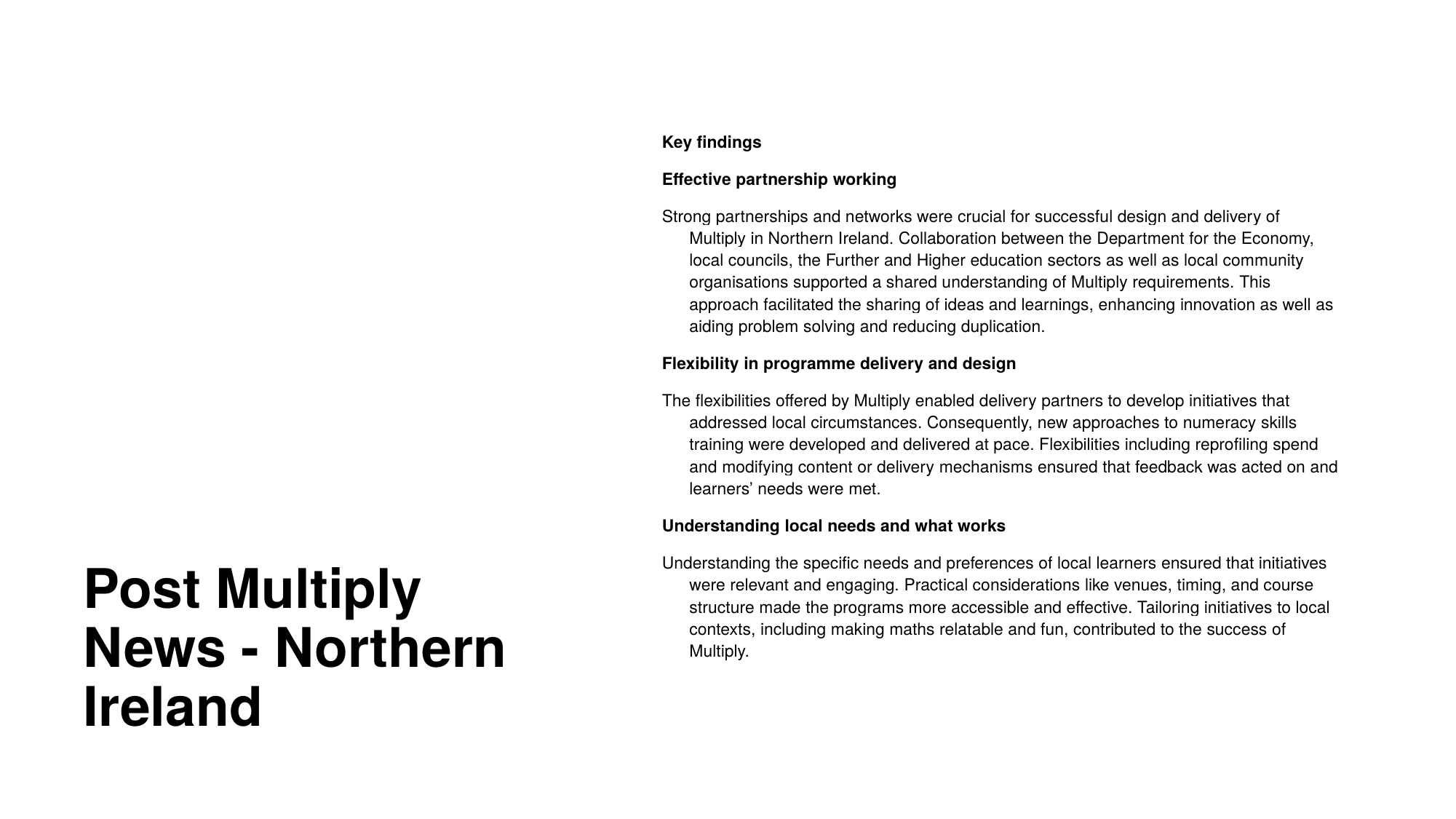

# Post Multiply News - Northern Ireland

Key findings
Effective partnership working
Strong partnerships and networks were crucial for successful design and delivery of Multiply in Northern Ireland. Collaboration between the Department for the Economy, local councils, the Further and Higher education sectors as well as local community organisations supported a shared understanding of Multiply requirements. This approach facilitated the sharing of ideas and learnings, enhancing innovation as well as aiding problem solving and reducing duplication.
Flexibility in programme delivery and design
The flexibilities offered by Multiply enabled delivery partners to develop initiatives that addressed local circumstances. Consequently, new approaches to numeracy skills training were developed and delivered at pace. Flexibilities including reprofiling spend and modifying content or delivery mechanisms ensured that feedback was acted on and learners’ needs were met.
Understanding local needs and what works
Understanding the specific needs and preferences of local learners ensured that initiatives were relevant and engaging. Practical considerations like venues, timing, and course structure made the programs more accessible and effective. Tailoring initiatives to local contexts, including making maths relatable and fun, contributed to the success of Multiply.